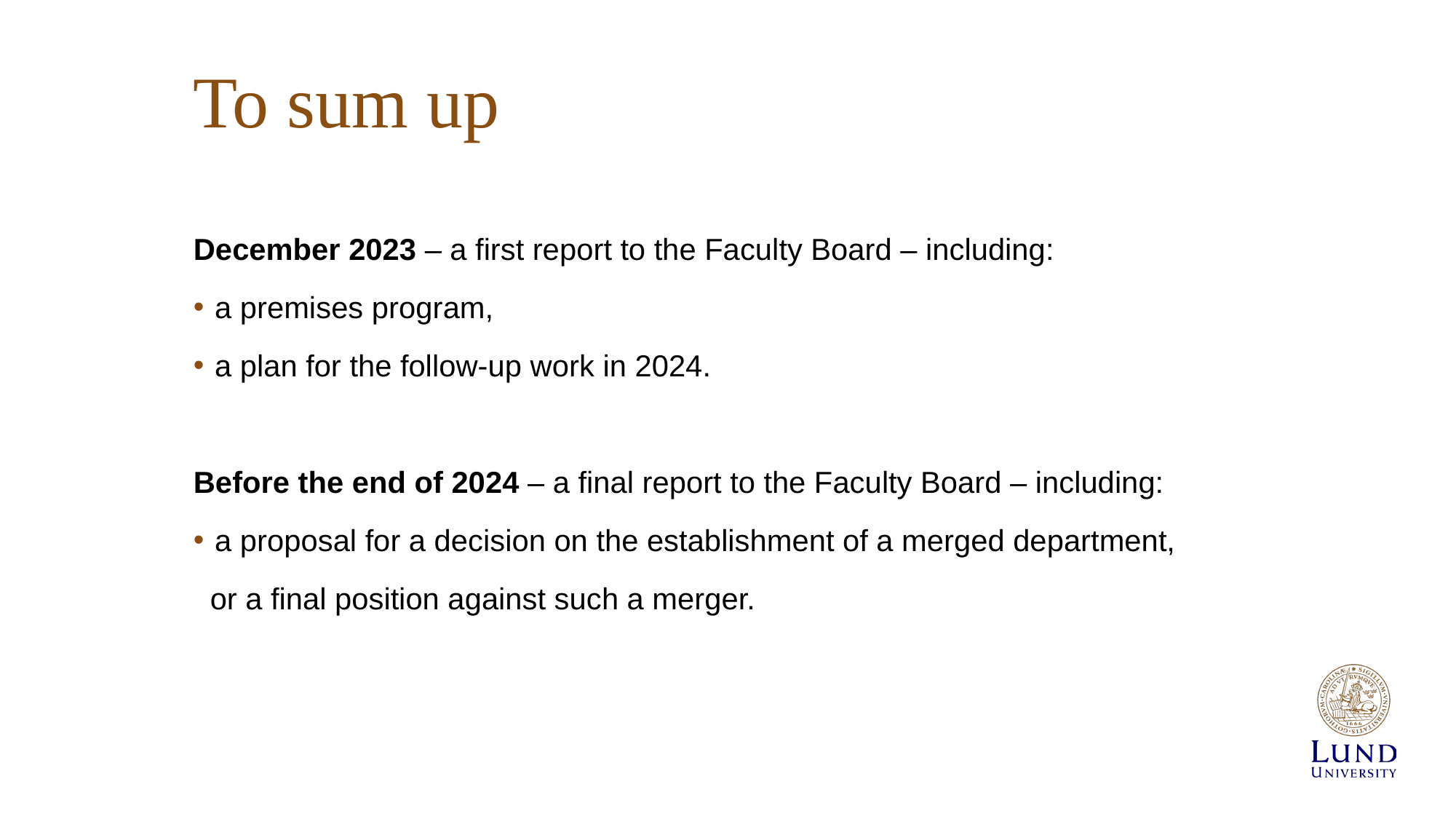

# To sum up

December 2023 – a first report to the Faculty Board – including:
a premises program,
a plan for the follow-up work in 2024.

Before the end of 2024 – a final report to the Faculty Board – including:
a proposal for a decision on the establishment of a merged department,
  or a final position against such a merger.